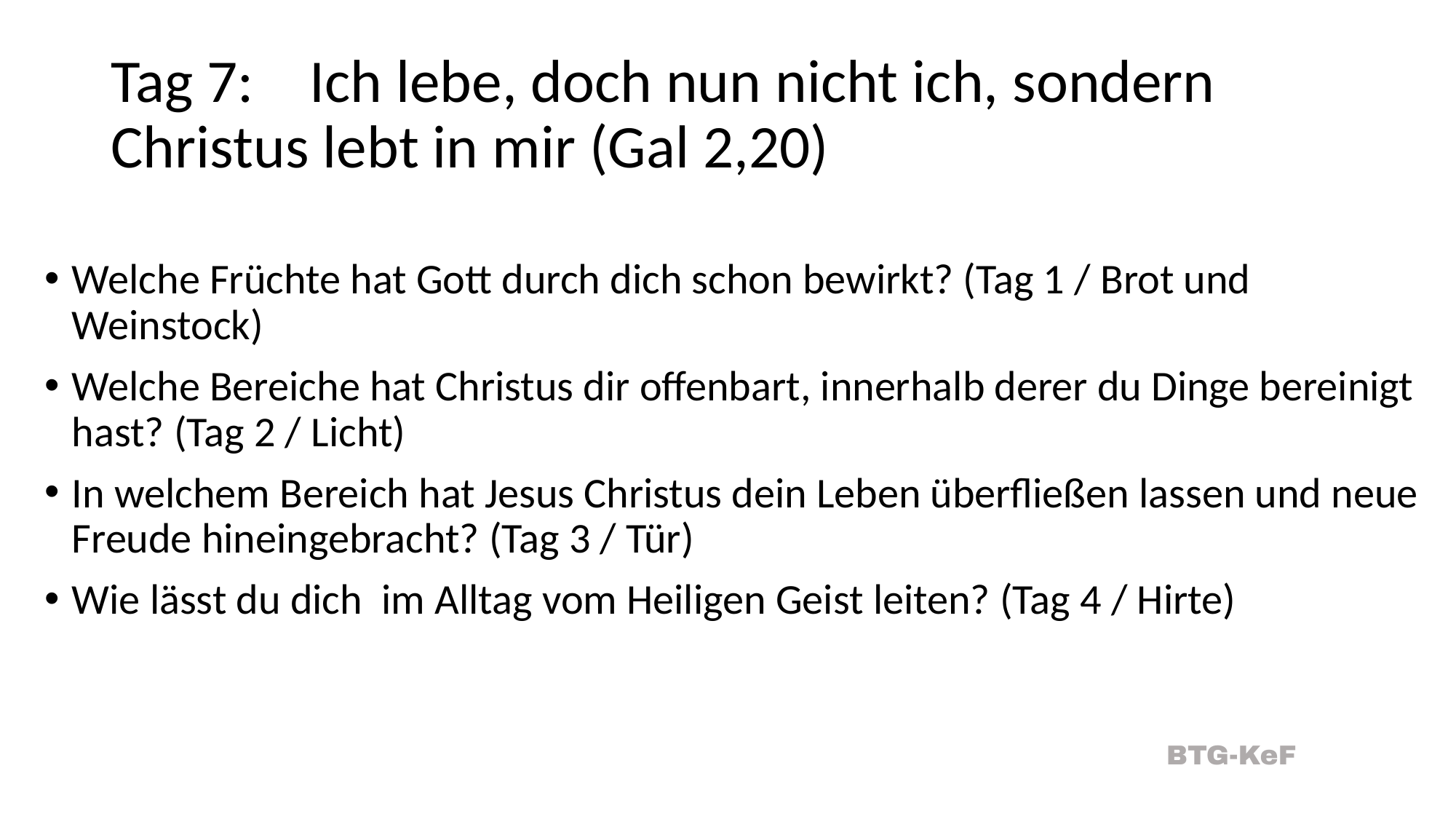

# Tag 7: 	Ich lebe, doch nun nicht ich, sondern 				Christus lebt in mir (Gal 2,20)
Welche Früchte hat Gott durch dich schon bewirkt? (Tag 1 / Brot und Weinstock)
Welche Bereiche hat Christus dir offenbart, innerhalb derer du Dinge bereinigt hast? (Tag 2 / Licht)
In welchem Bereich hat Jesus Christus dein Leben überfließen lassen und neue Freude hineingebracht? (Tag 3 / Tür)
Wie lässt du dich  im Alltag vom Heiligen Geist leiten? (Tag 4 / Hirte)
BTG-KeF